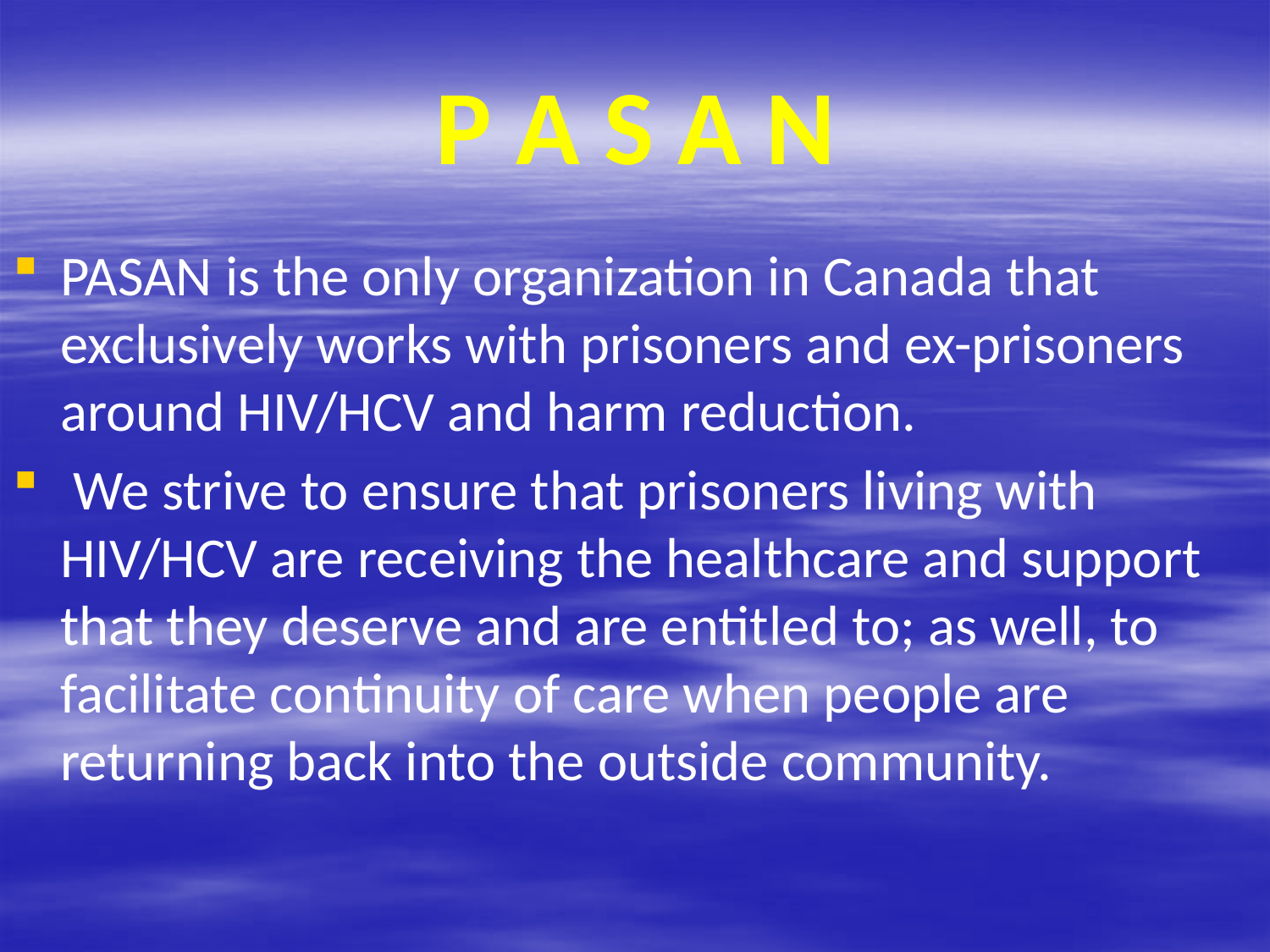

P A S A N
PASAN is the only organization in Canada that exclusively works with prisoners and ex-prisoners around HIV/HCV and harm reduction.
 We strive to ensure that prisoners living with HIV/HCV are receiving the healthcare and support that they deserve and are entitled to; as well, to facilitate continuity of care when people are returning back into the outside community.